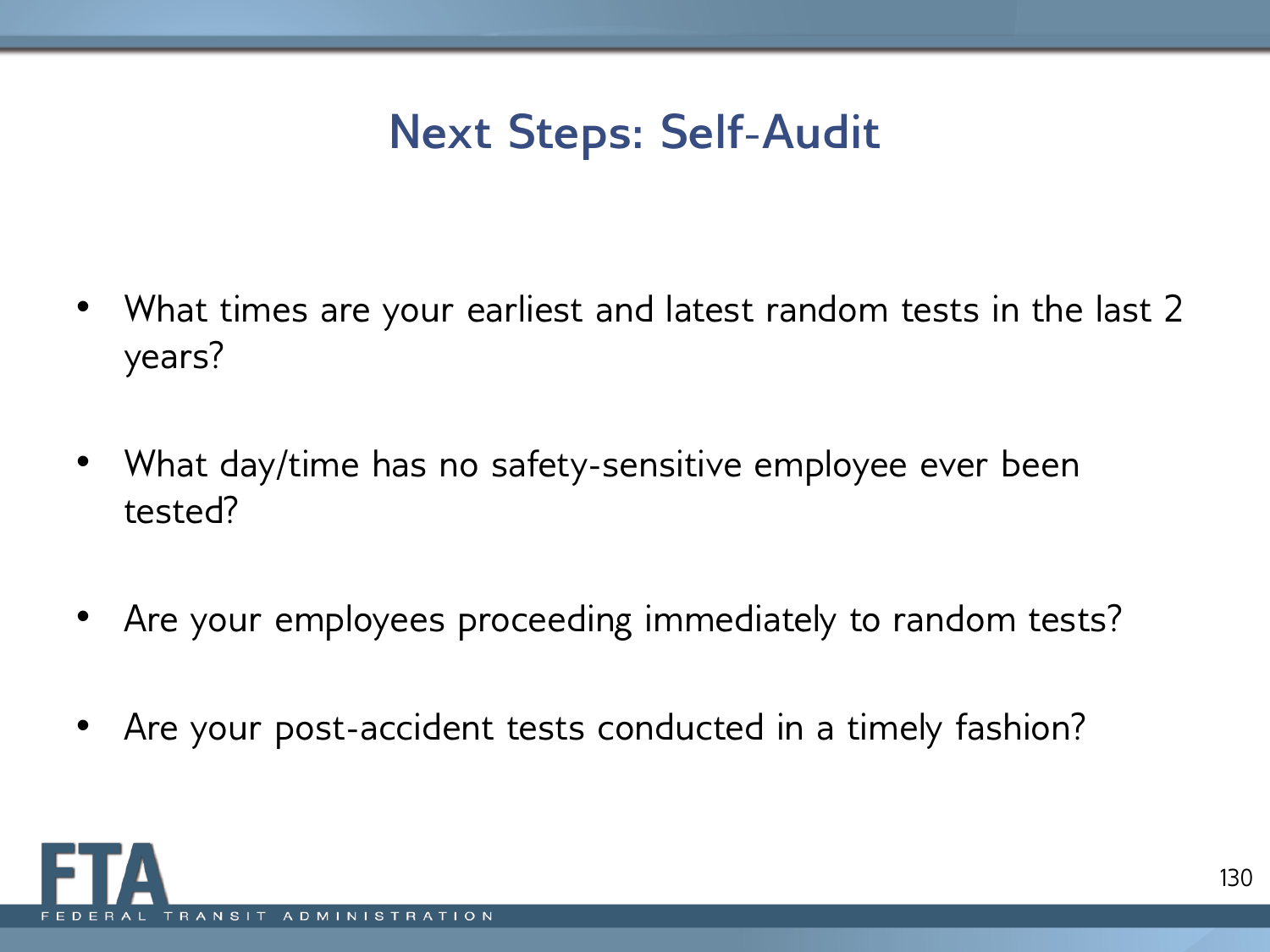

# Next Steps: Self-Audit

What times are your earliest and latest random tests in the last 2 years?

What day/time has no safety-sensitive employee ever been tested?

Are your employees proceeding immediately to random tests?

Are your post-accident tests conducted in a timely fashion?
130